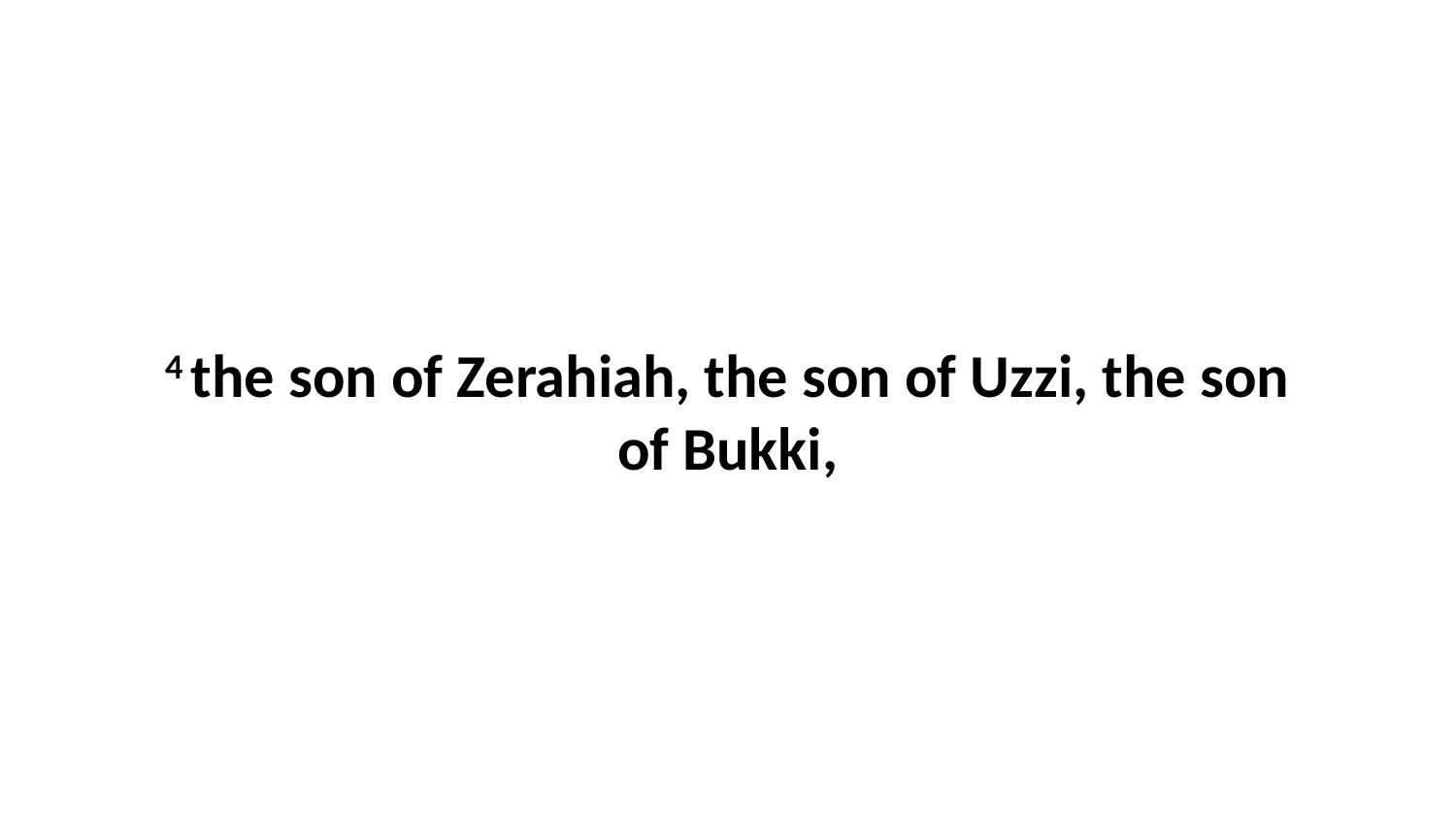

4 the son of Zerahiah, the son of Uzzi, the son of Bukki,